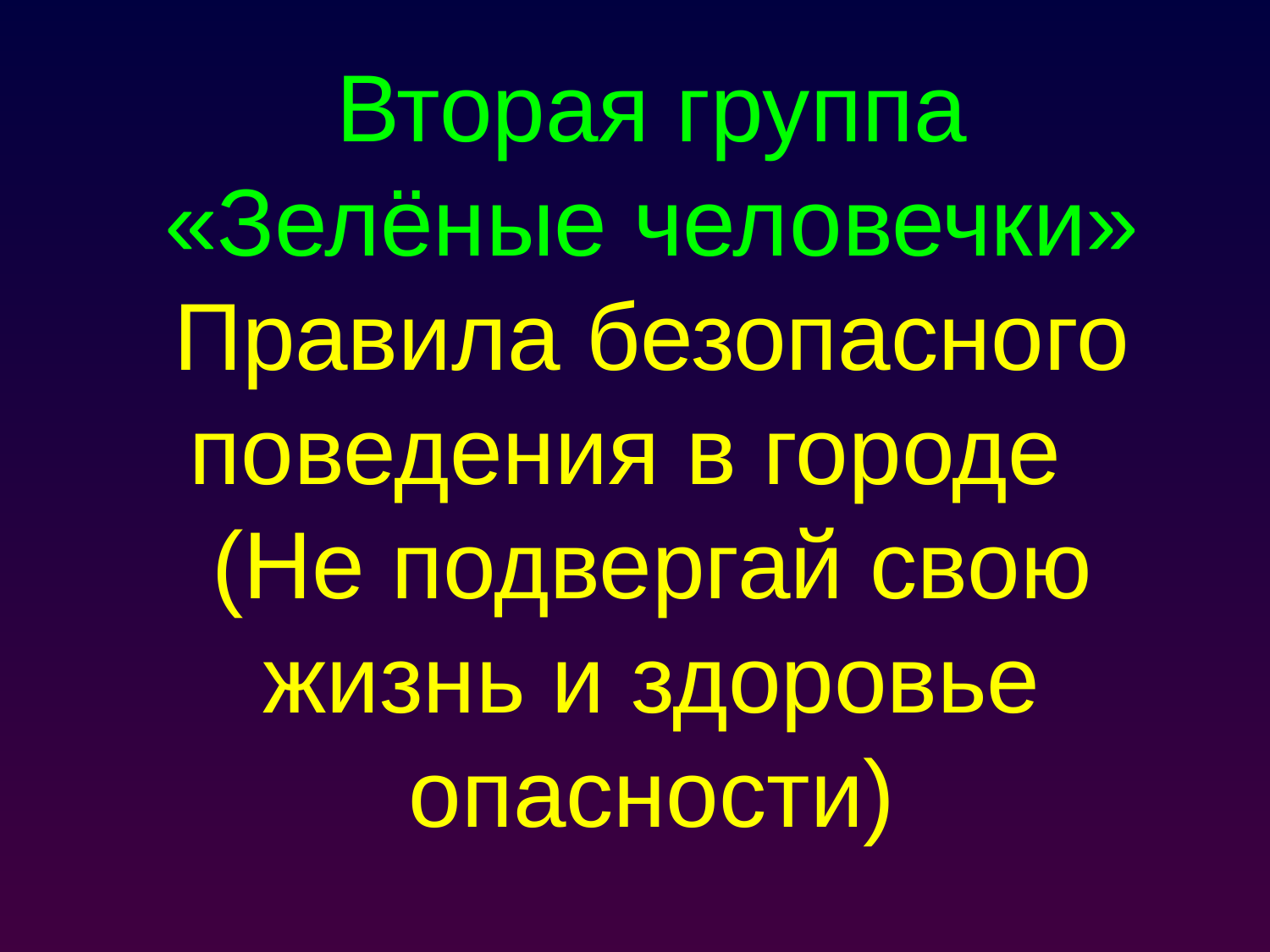

Вторая группа
«Зелёные человечки» Правила безопасного поведения в городе
(Не подвергай свою жизнь и здоровье опасности)